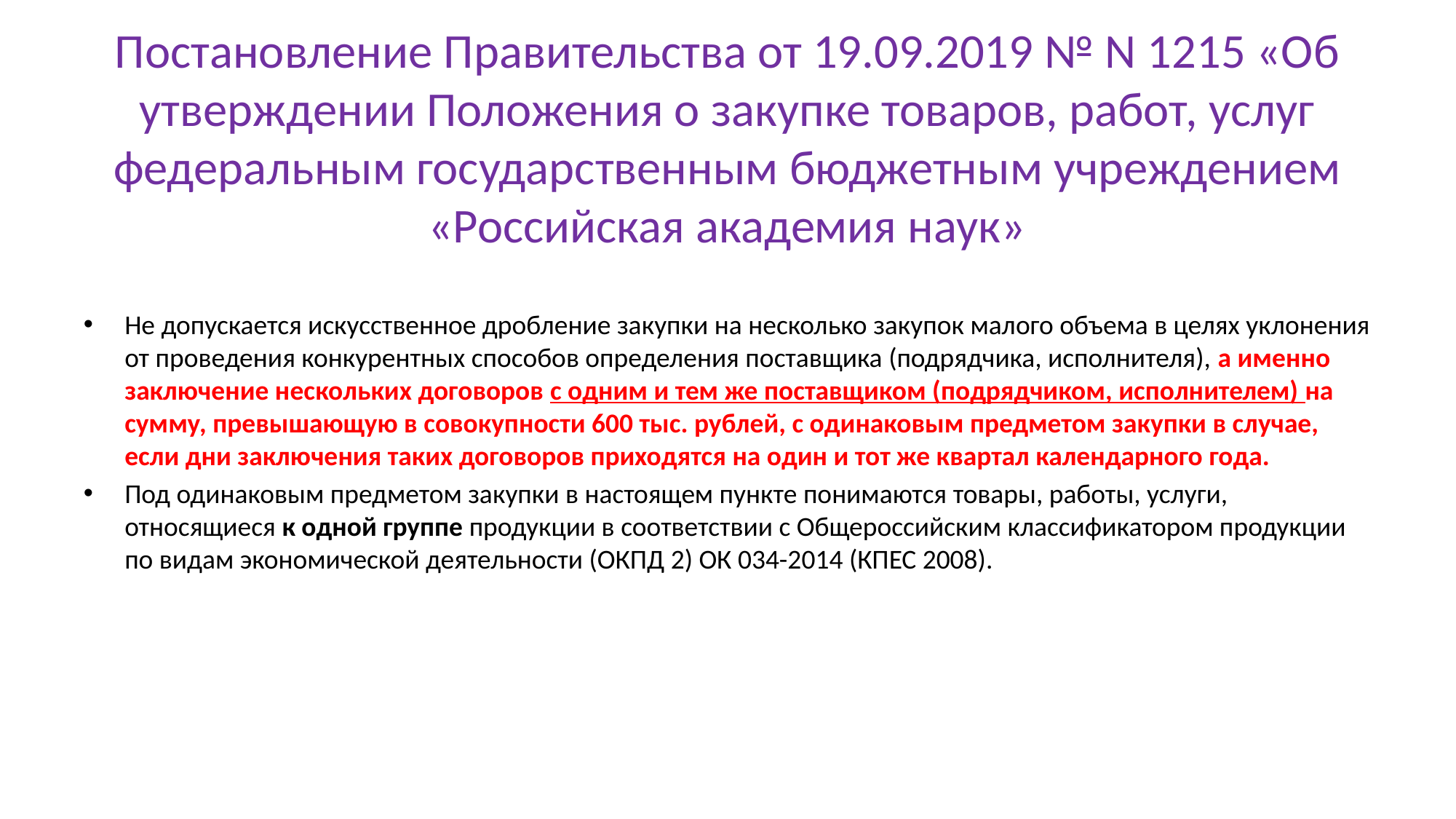

# Постановление Правительства от 19.09.2019 № N 1215 «Об утверждении Положения о закупке товаров, работ, услуг федеральным государственным бюджетным учреждением «Российская академия наук»
Не допускается искусственное дробление закупки на несколько закупок малого объема в целях уклонения от проведения конкурентных способов определения поставщика (подрядчика, исполнителя), а именно заключение нескольких договоров с одним и тем же поставщиком (подрядчиком, исполнителем) на сумму, превышающую в совокупности 600 тыс. рублей, с одинаковым предметом закупки в случае, если дни заключения таких договоров приходятся на один и тот же квартал календарного года.
Под одинаковым предметом закупки в настоящем пункте понимаются товары, работы, услуги, относящиеся к одной группе продукции в соответствии с Общероссийским классификатором продукции по видам экономической деятельности (ОКПД 2) ОК 034-2014 (КПЕС 2008).